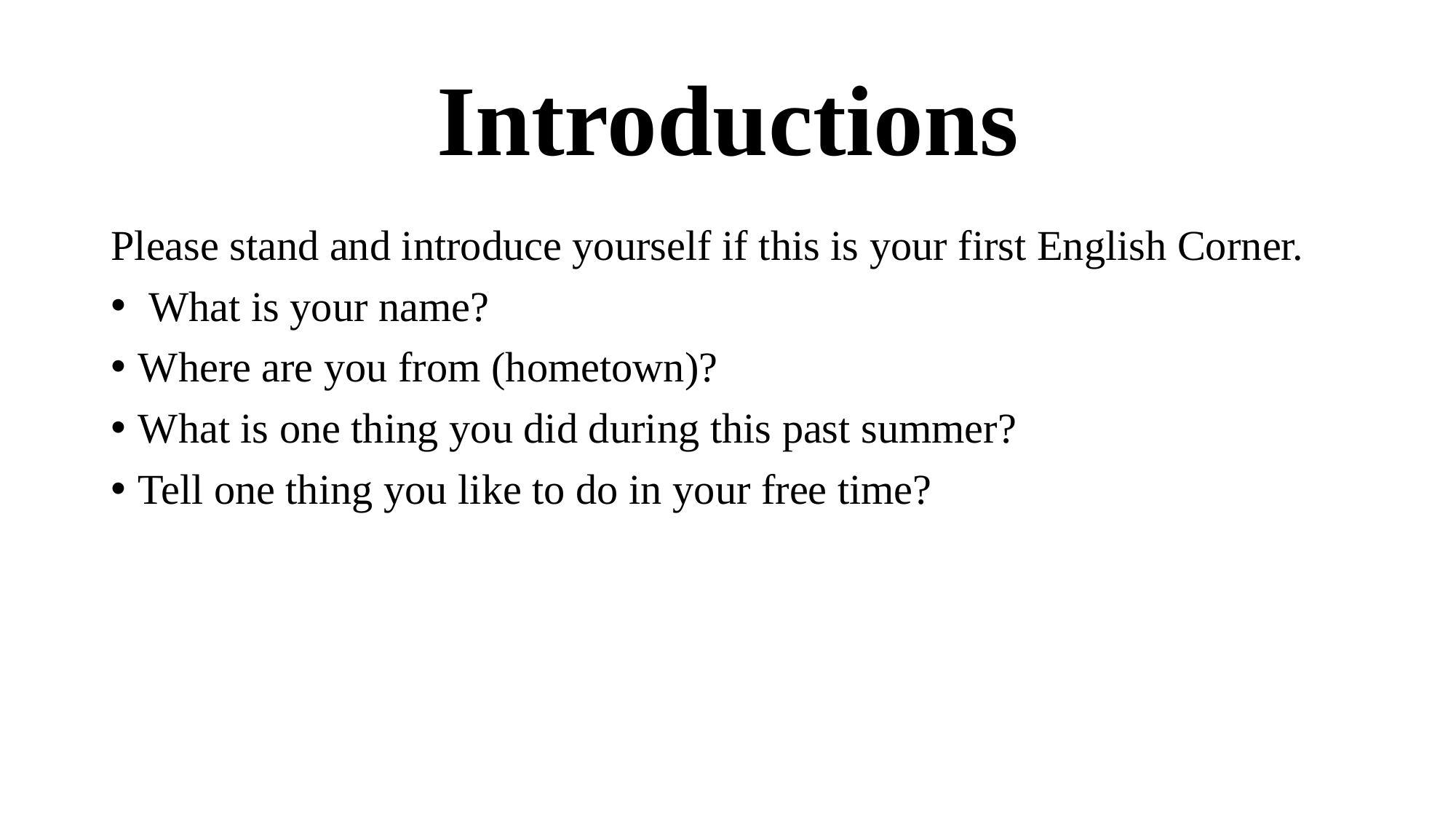

# Introductions
Please stand and introduce yourself if this is your first English Corner.
 What is your name?
Where are you from (hometown)?
What is one thing you did during this past summer?
Tell one thing you like to do in your free time?